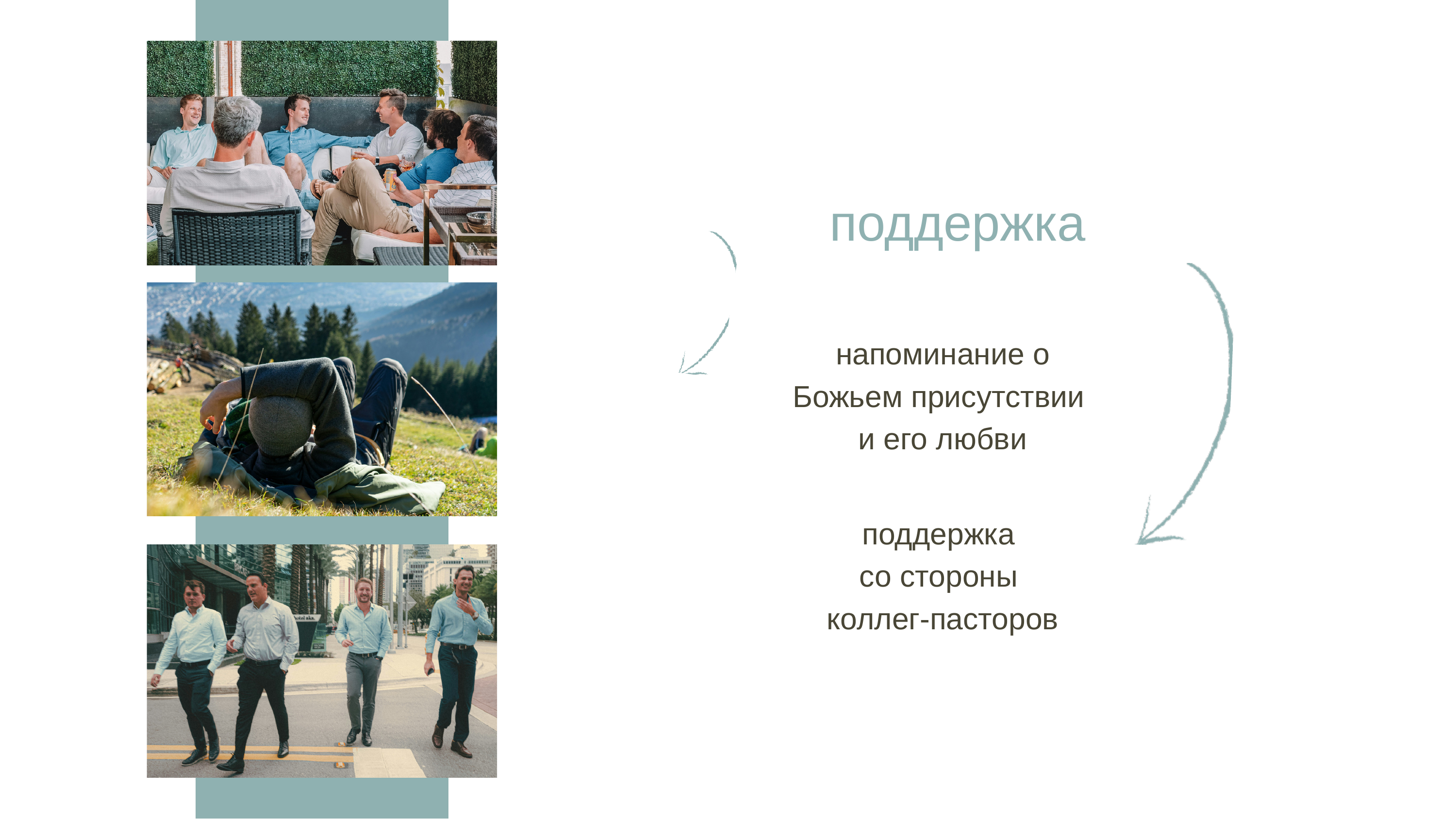

поддержка

напоминание о
Божьем присутствии
и его любви
поддержка
со стороны
коллег-пасторов